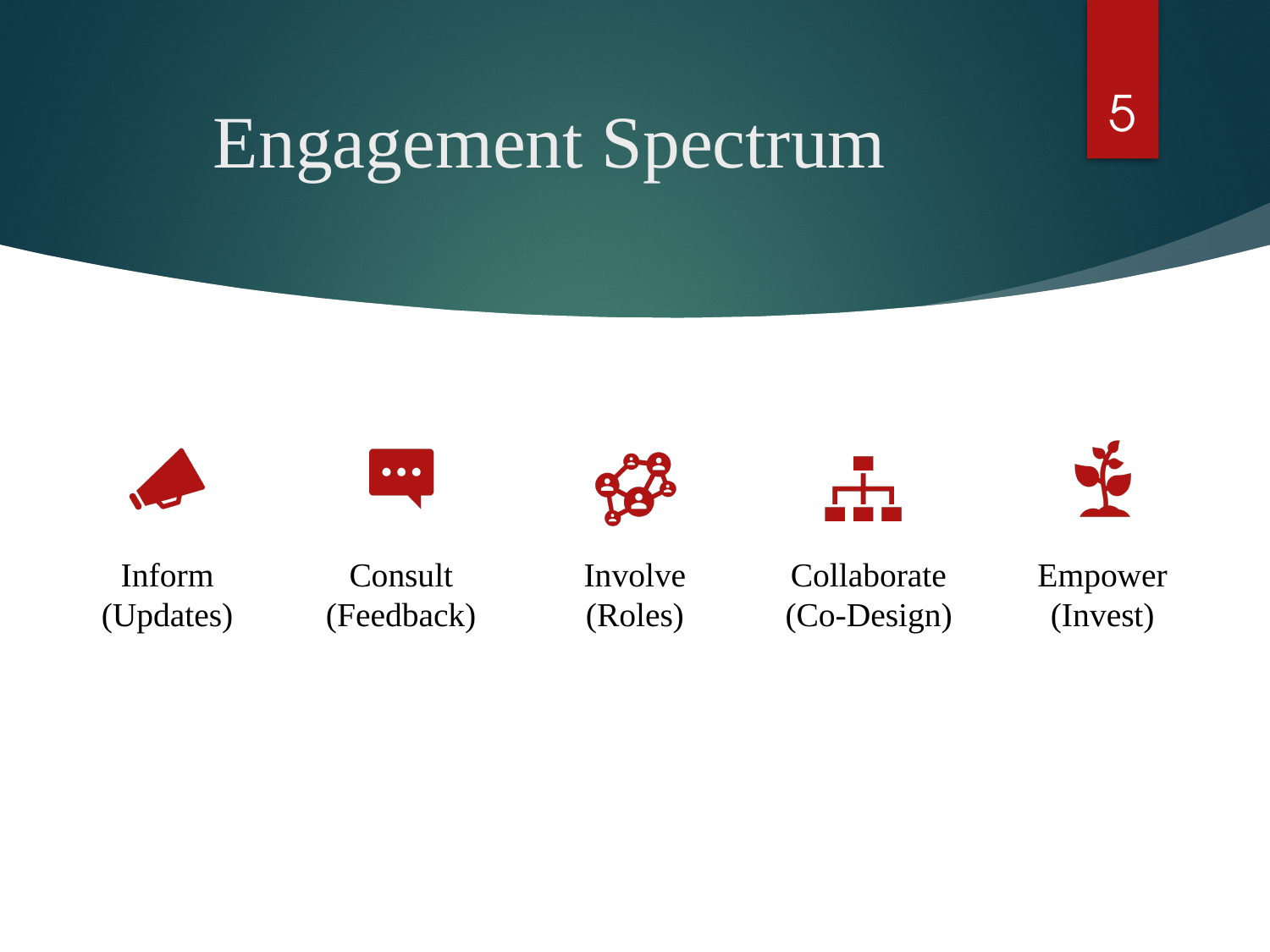

5
# Engagement Spectrum

Inform (Updates)
Consult (Feedback)
Involve (Roles)
Collaborate (Co-Design)
Empower (Invest)